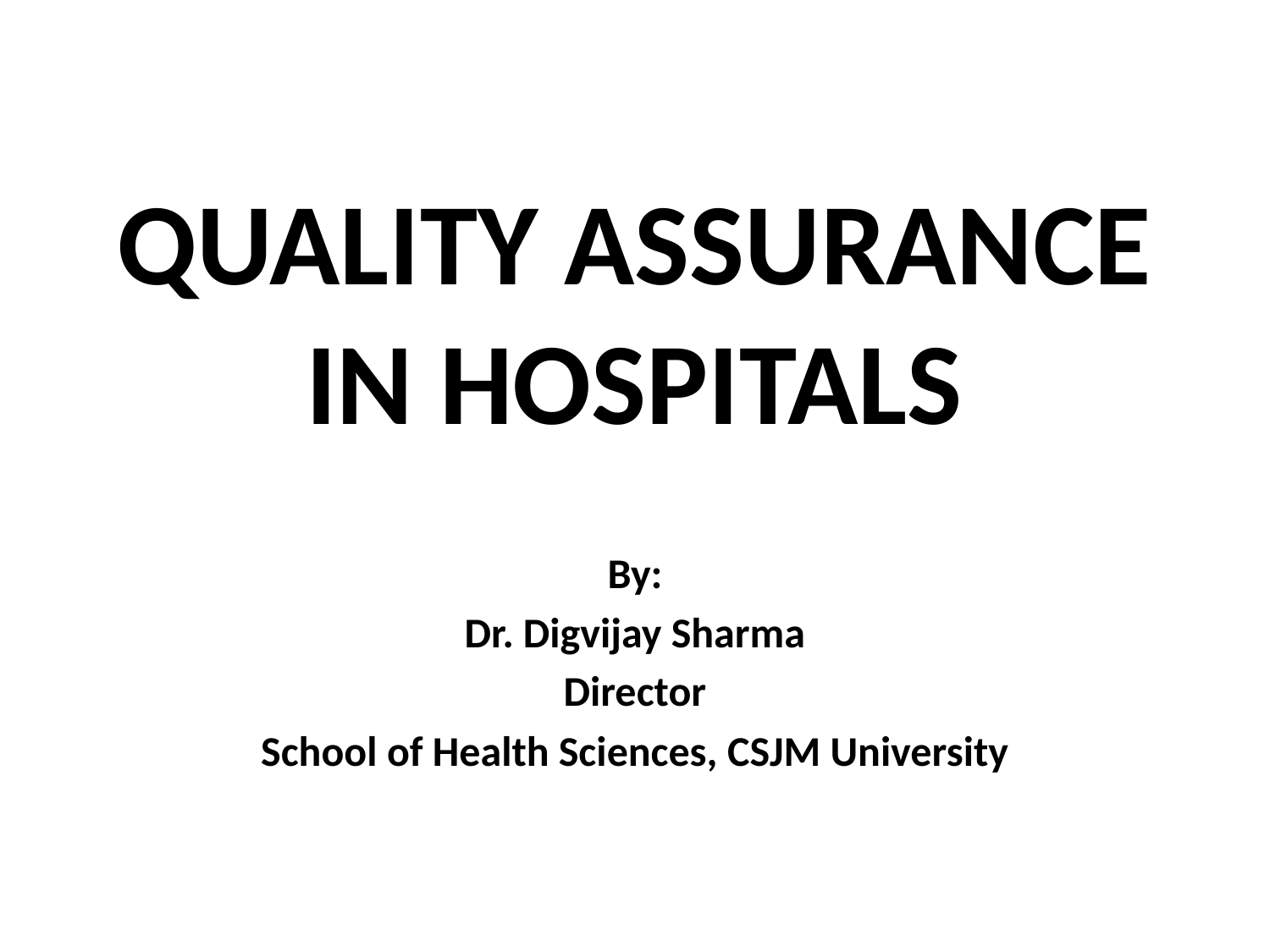

# QUALITY ASSURANCE IN HOSPITALS
By:
Dr. Digvijay Sharma
Director
School of Health Sciences, CSJM University